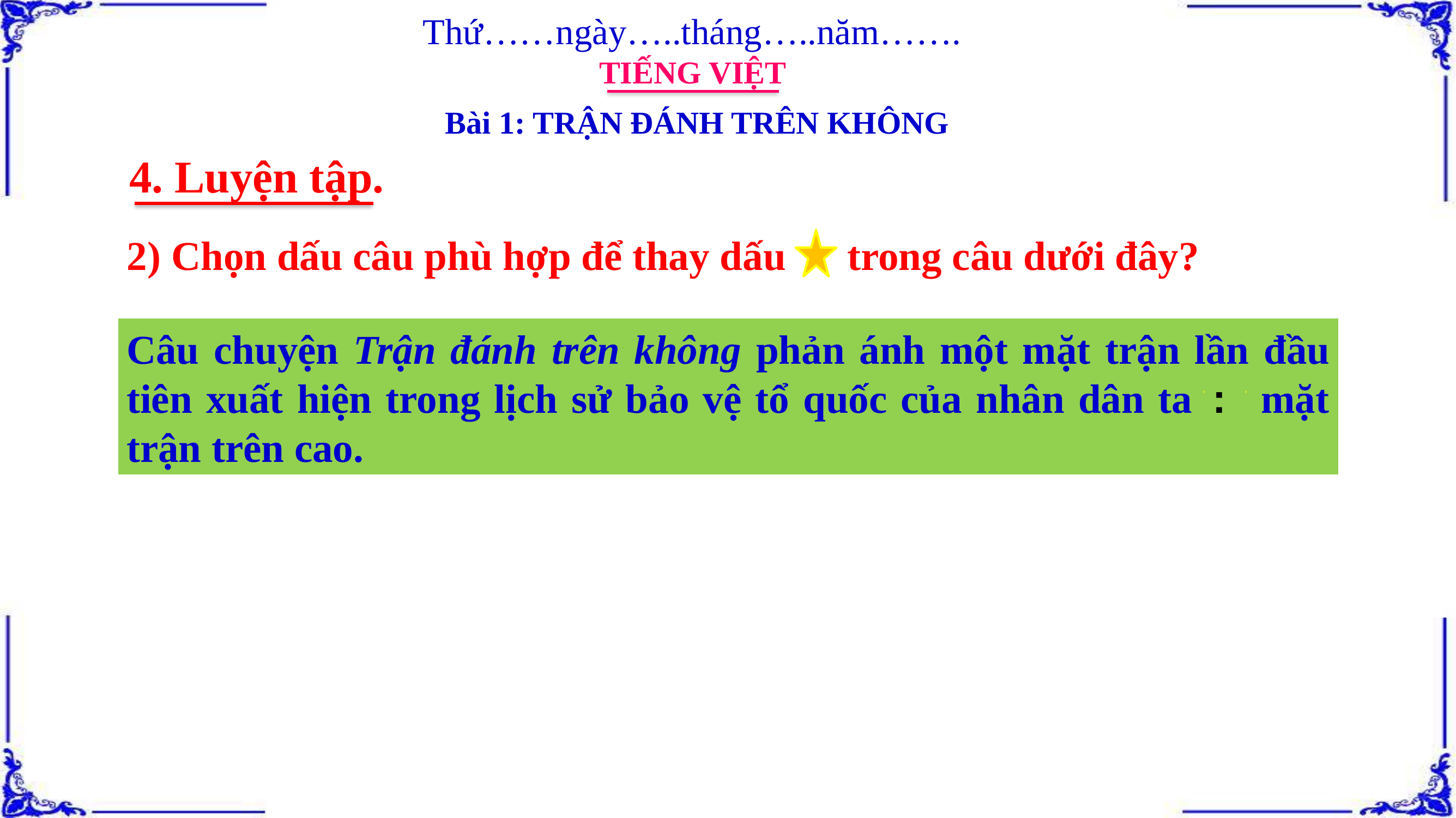

Thứ……ngày…..tháng…..năm…….
TIẾNG VIỆT
Bài 1: TRẬN ĐÁNH TRÊN KHÔNG

4. Luyện tập.
2) Chọn dấu câu phù hợp để thay dấu      trong câu dưới đây?

Câu chuyện Trận đánh trên không phản ánh một mặt trận lần đầu tiên xuất hiện trong lịch sử bảo vệ tổ quốc của nhân dân ta     mặt trận trên cao.
: